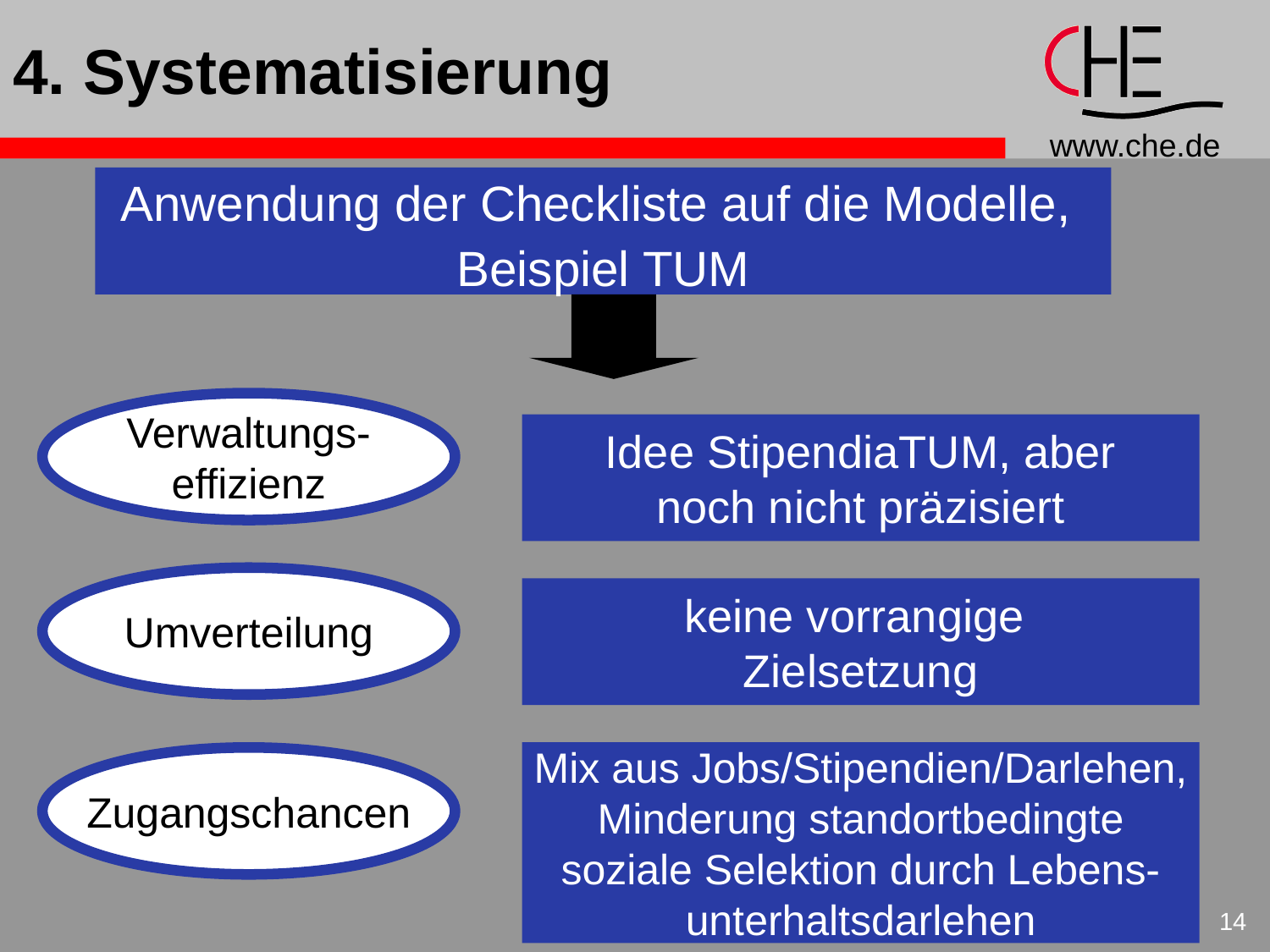

# 4. Systematisierung
Anwendung der Checkliste auf die Modelle,
Beispiel TUM

Verwaltungs-
effizienz
Idee StipendiaTUM, aber
noch nicht präzisiert
Umverteilung
keine vorrangige
Zielsetzung
Mix aus Jobs/Stipendien/Darlehen,
Minderung standortbedingte
soziale Selektion durch Lebens-
unterhaltsdarlehen
Zugangschancen
14